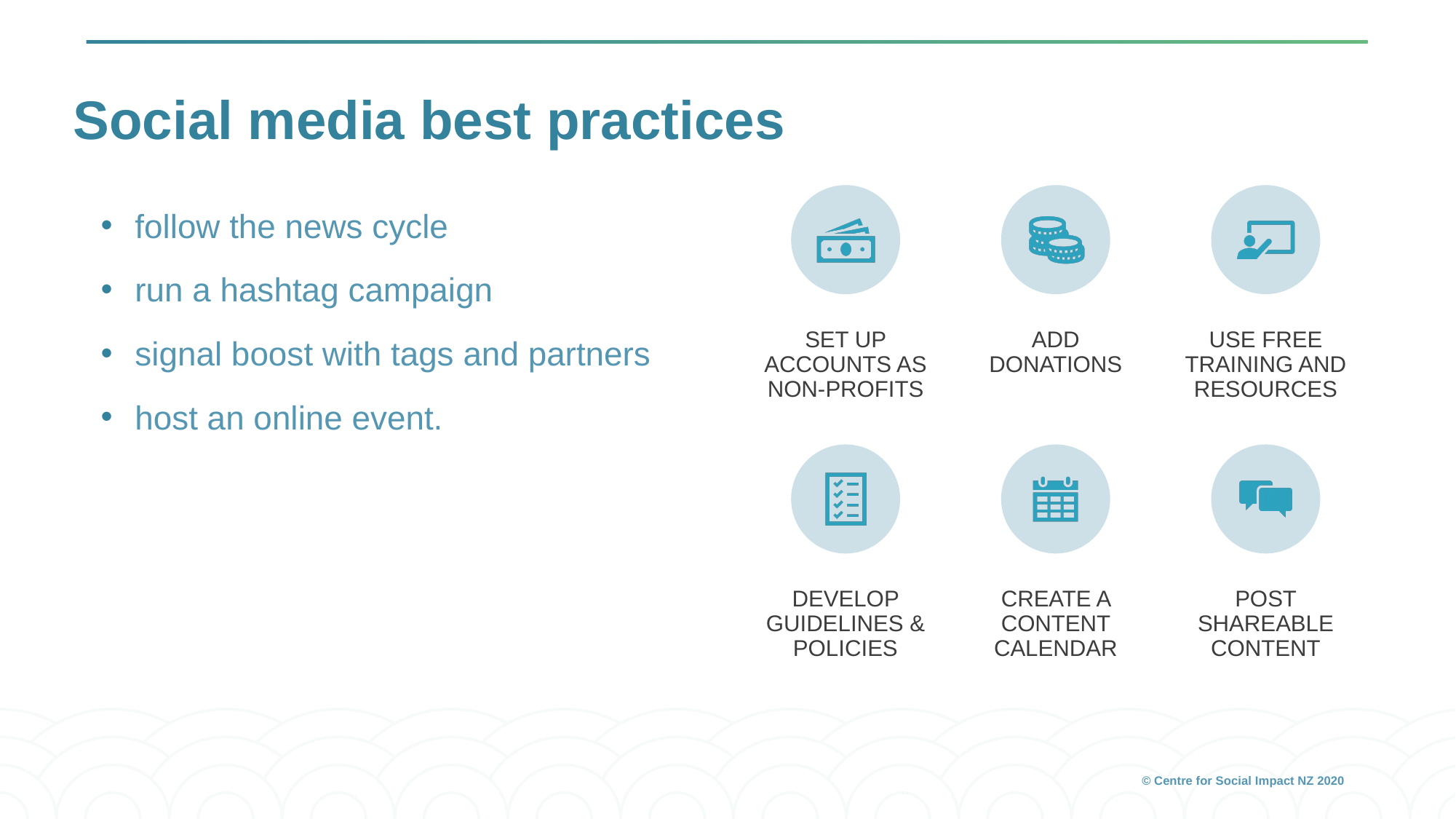

# Social media best practices
Set up accounts as non-profits
Add donations
Use free training and resources
Develop guidelines & policies
Create a content calendar
Post shareable content
follow the news cycle
run a hashtag campaign
signal boost with tags and partners
host an online event.